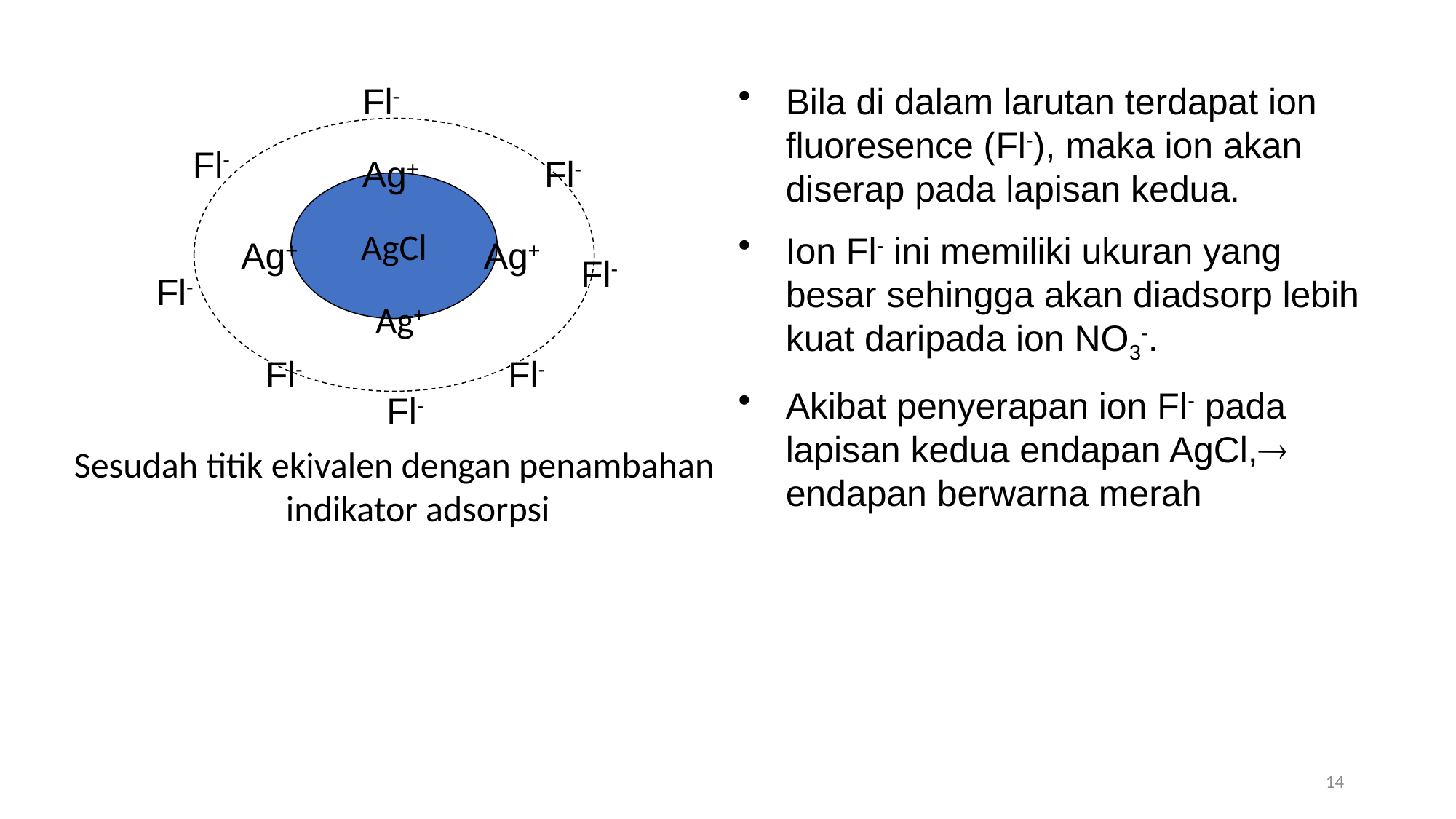

Fl-

Fl-
Ag+
Fl-
AgCl
Ag+
Ag+
Fl-
Fl-
Ag+
Fl-
Fl-
Fl-
Bila di dalam larutan terdapat ion fluoresence (Fl-), maka ion akan diserap pada lapisan kedua.
Ion Fl- ini memiliki ukuran yang besar sehingga akan diadsorp lebih kuat daripada ion NO3-.
Akibat penyerapan ion Fl- pada lapisan kedua endapan AgCl,→ endapan berwarna merah

Sesudah titik ekivalen dengan penambahan indikator adsorpsi
14